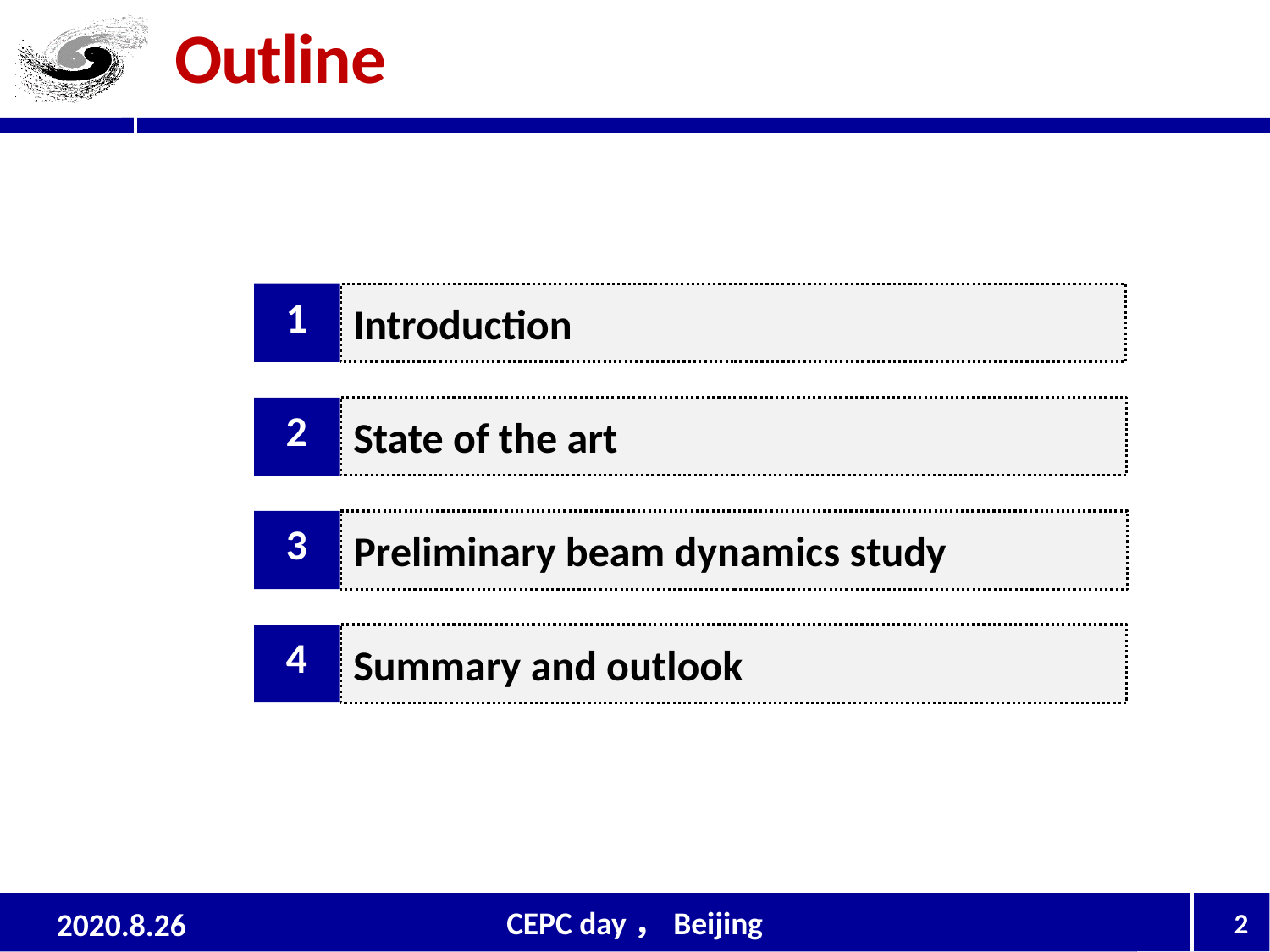

# Outline
Introduction
1
State of the art
2
3
Preliminary beam dynamics study
Summary and outlook
4